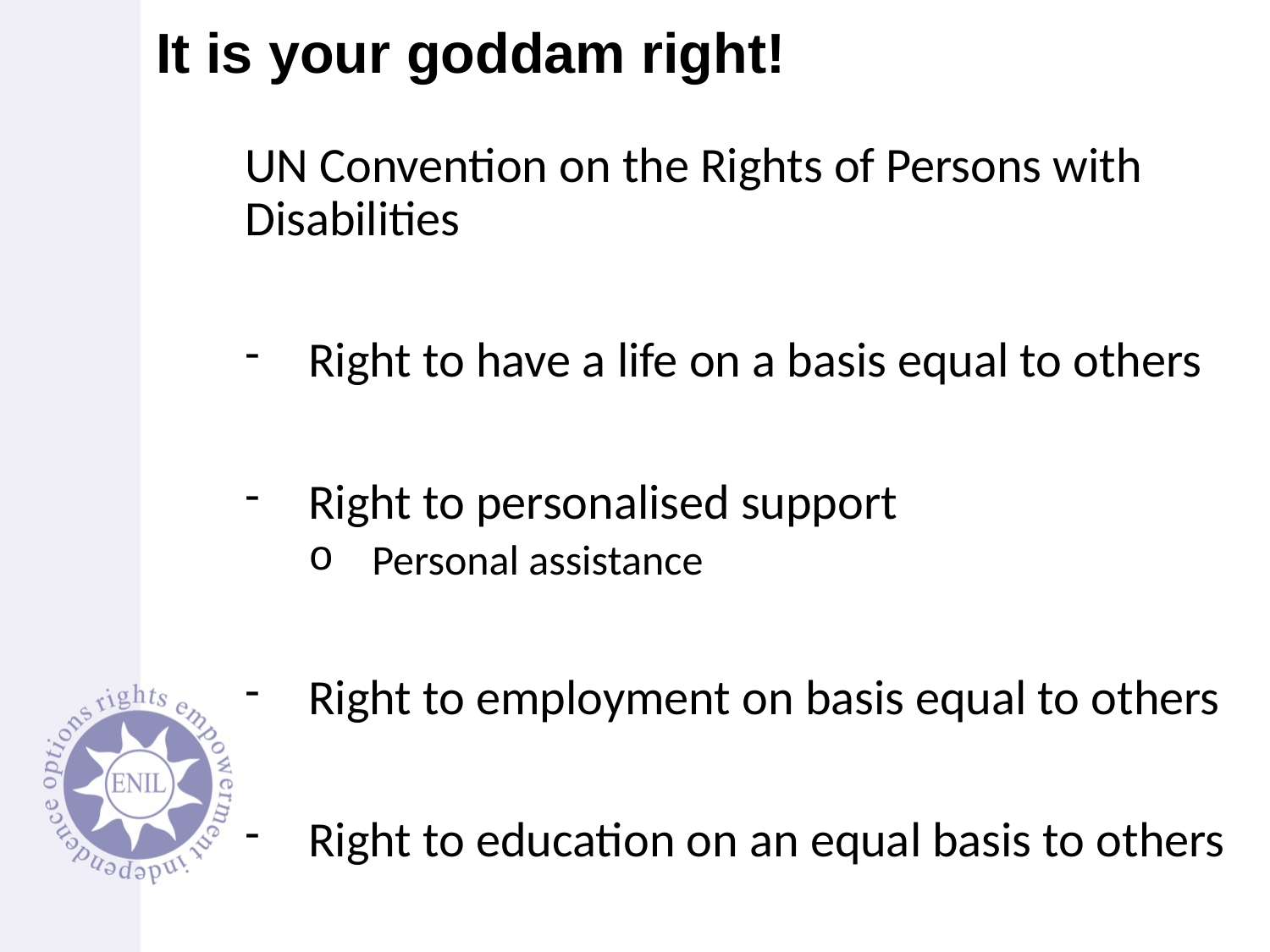

# It is your goddam right!
UN Convention on the Rights of Persons with Disabilities

Right to have a life on a basis equal to others

Right to personalised support
Personal assistance

Right to employment on basis equal to others

Right to education on an equal basis to others